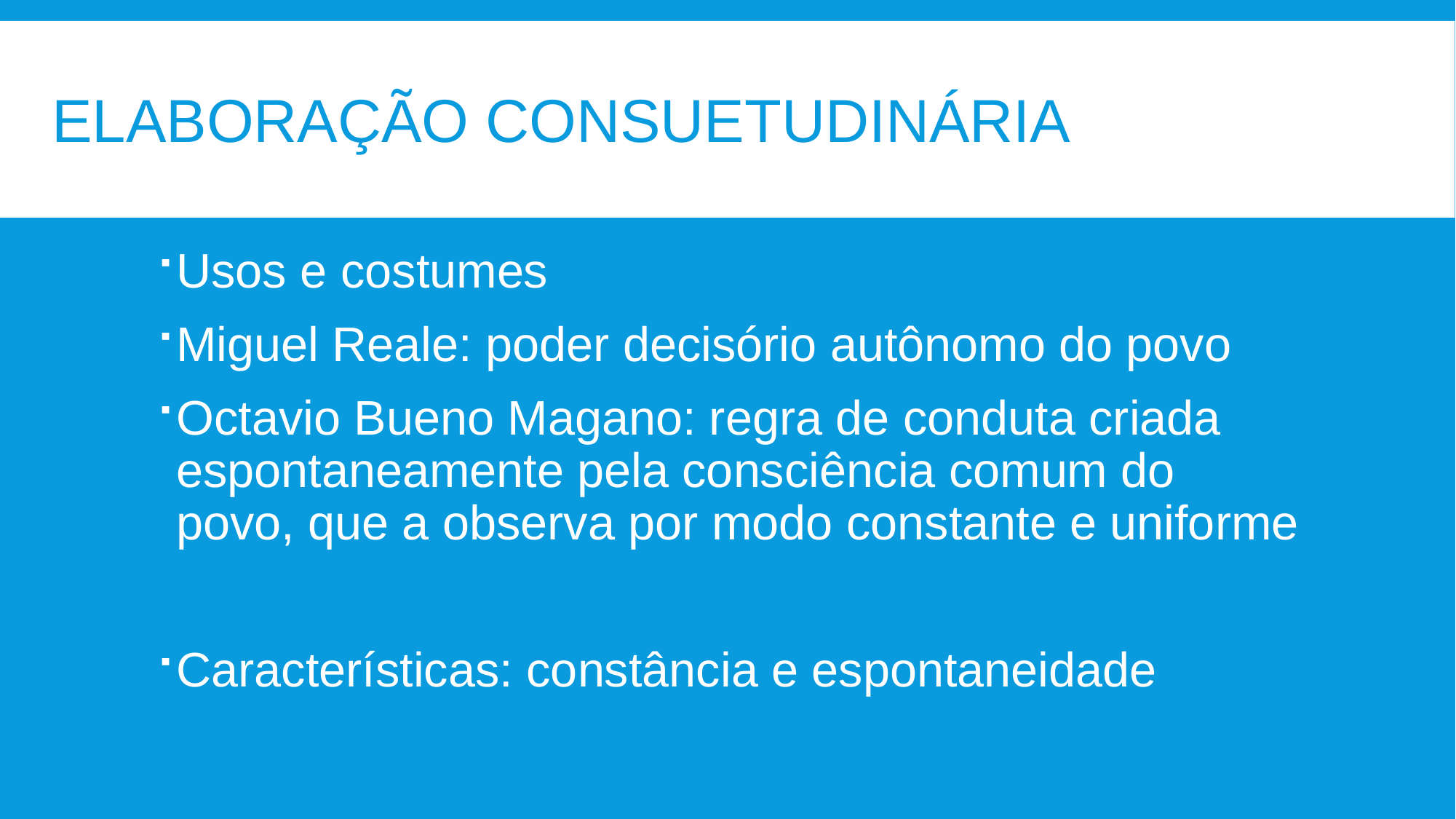

# Elaboração CONSUETUDINÁRIA
Usos e costumes
Miguel Reale: poder decisório autônomo do povo
Octavio Bueno Magano: regra de conduta criada espontaneamente pela consciência comum do povo, que a observa por modo constante e uniforme

Características: constância e espontaneidade